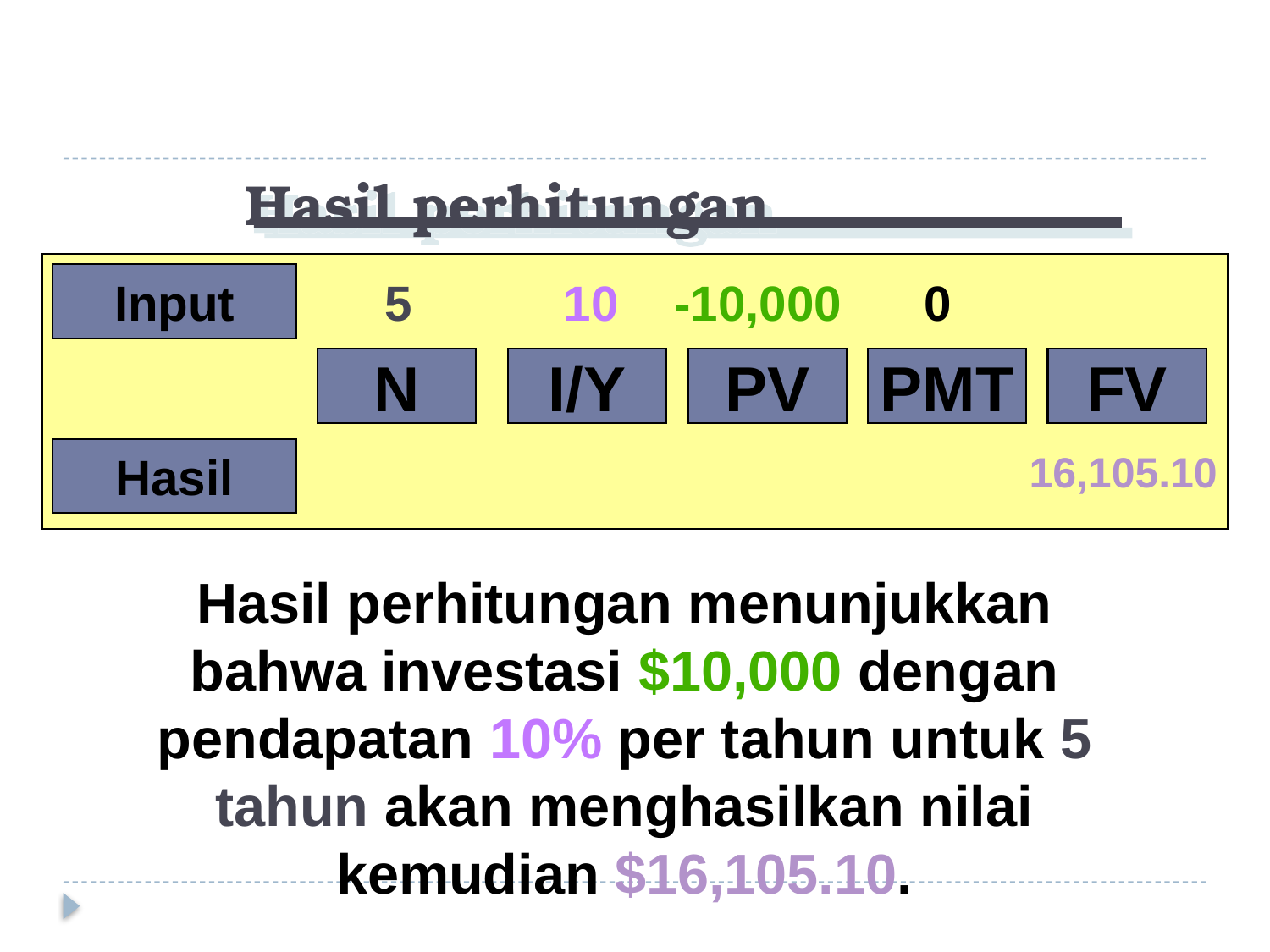

# Hasil perhitungan

Input
    5           10    -10,000      0
N
I/Y
PV
PMT
FV
                                                           16,105.10
Hasil
Hasil perhitungan menunjukkan bahwa investasi $10,000 dengan pendapatan 10% per tahun untuk 5 tahun akan menghasilkan nilai kemudian $16,105.10.